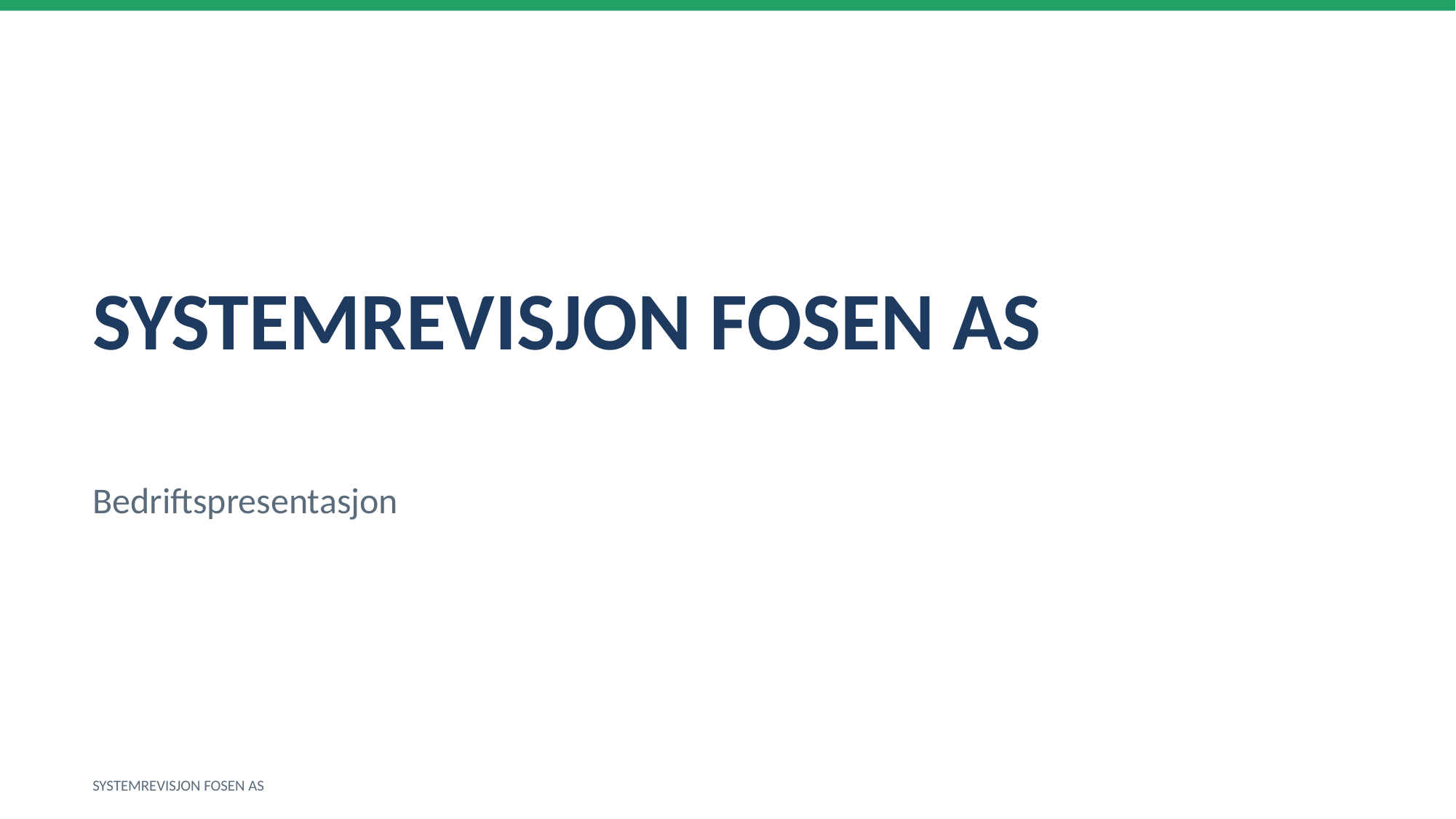

SYSTEMREVISJON FOSEN AS
Bedriftspresentasjon
SYSTEMREVISJON FOSEN AS